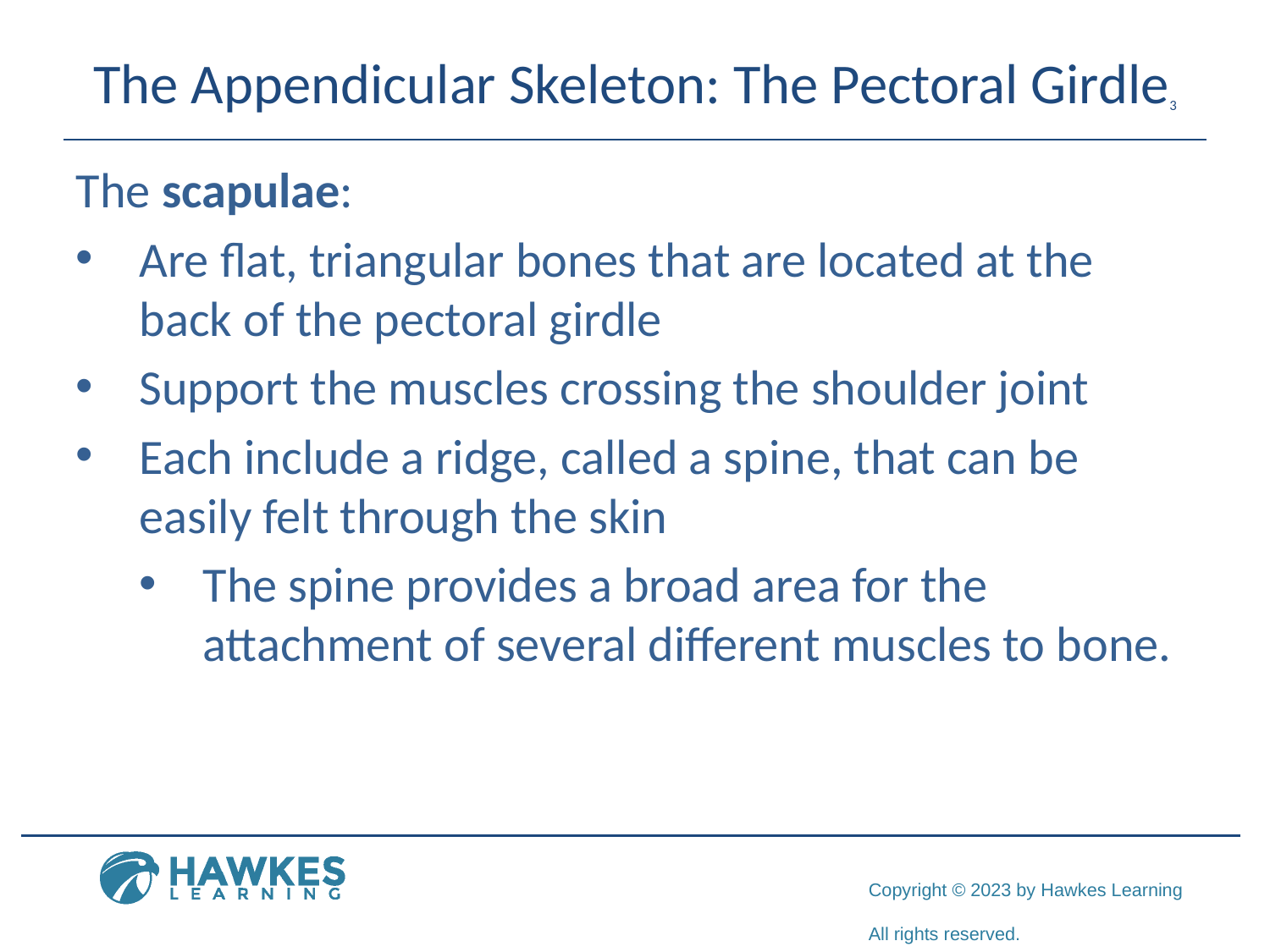

# The Appendicular Skeleton: The Pectoral Girdle3
The scapulae:
Are flat, triangular bones that are located at the back of the pectoral girdle
Support the muscles crossing the shoulder joint
Each include a ridge, called a spine, that can be easily felt through the skin
The spine provides a broad area for the attachment of several different muscles to bone.